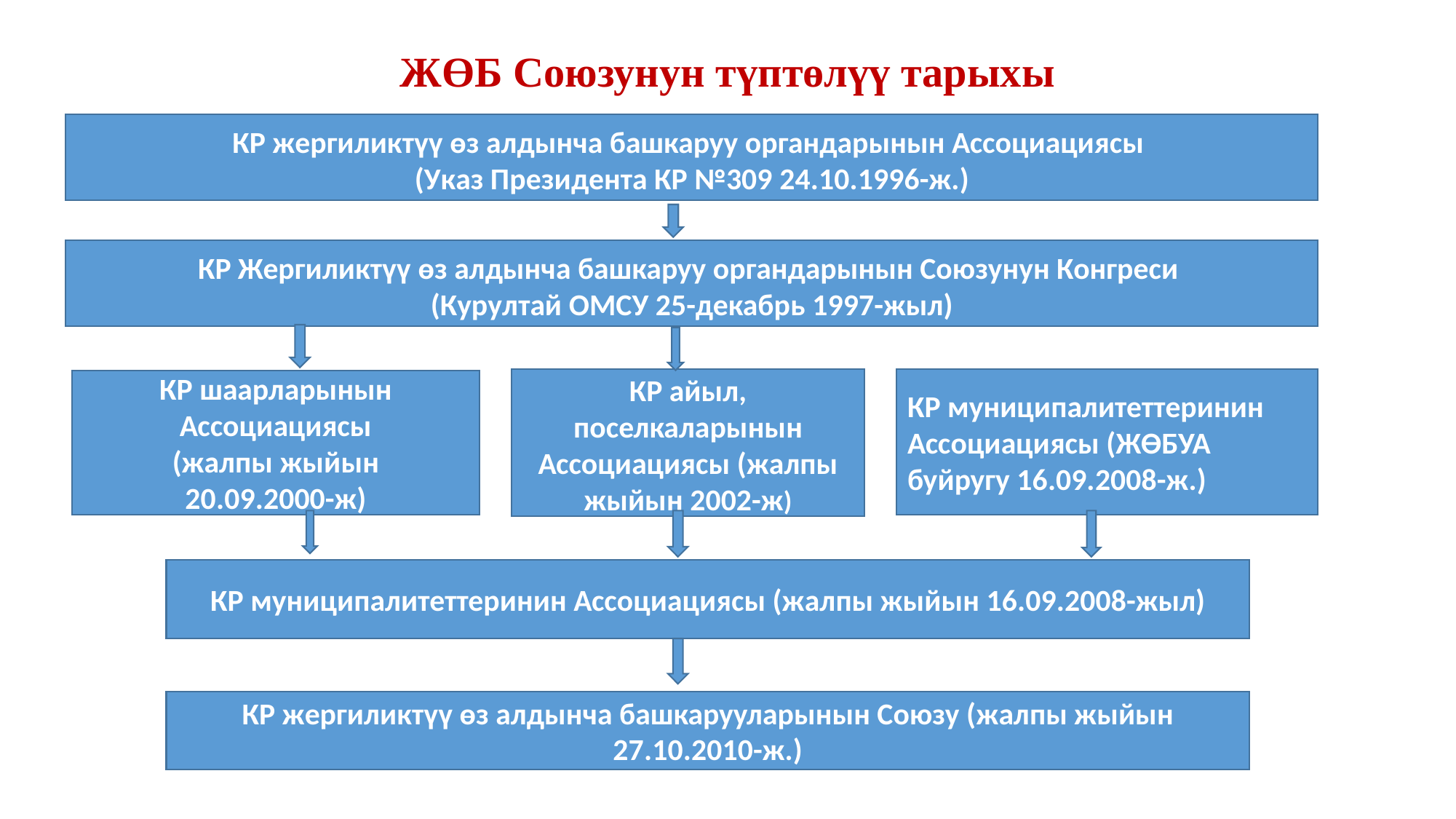

# ЖӨБ Союзунун түптөлүү тарыхы

КР жергиликтүү өз алдынча башкаруу органдарынын Ассоциациясы
(Указ Президента КР №309 24.10.1996-ж.)

КР Жергиликтүү өз алдынча башкаруу органдарынын Союзунун Конгреси
(Курултай ОМСУ 25-декабрь 1997-жыл)

КР айыл, поселкаларынын Ассоциациясы (жалпы жыйын 2002-ж)

КР муниципалитеттеринин Ассоциациясы (ЖӨБУА буйругу 16.09.2008-ж.)

КР шаарларынын Ассоциациясы
 (жалпы жыйын
20.09.2000-ж)

КР муниципалитеттеринин Ассоциациясы (жалпы жыйын 16.09.2008-жыл)

КР жергиликтүү өз алдынча башкарууларынын Союзу (жалпы жыйын 27.10.2010-ж.)